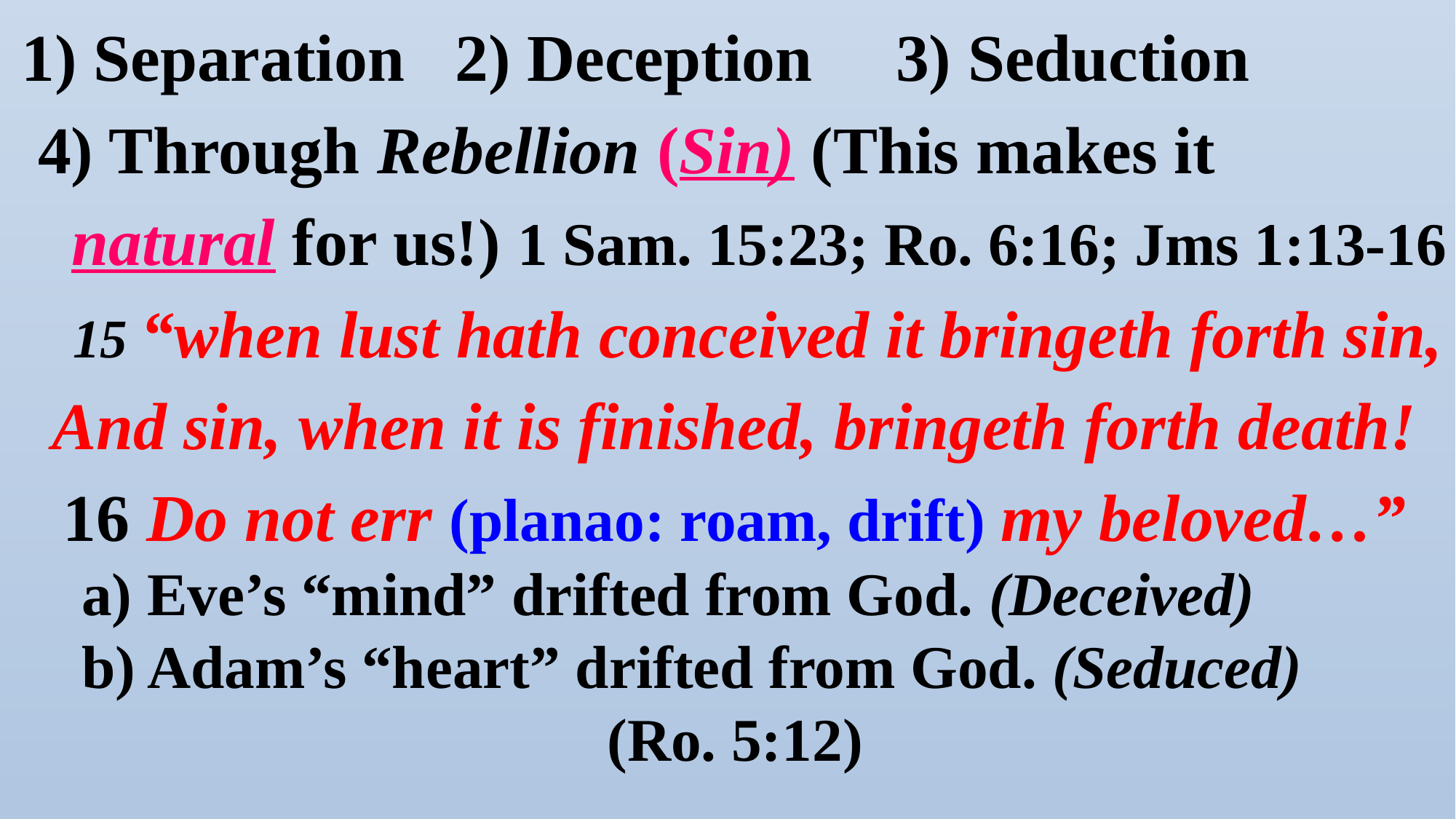

1) Separation   2) Deception     3) Seduction
 4) Through Rebellion (Sin) (This makes it
   natural for us!) 1 Sam. 15:23; Ro. 6:16; Jms 1:13-16
   15 “when lust hath conceived it bringeth forth sin,
And sin, when it is finished, bringeth forth death!
16 Do not err (planao: roam, drift) my beloved…”
    a) Eve’s “mind” drifted from God. (Deceived)
    b) Adam’s “heart” drifted from God. (Seduced)
(Ro. 5:12)